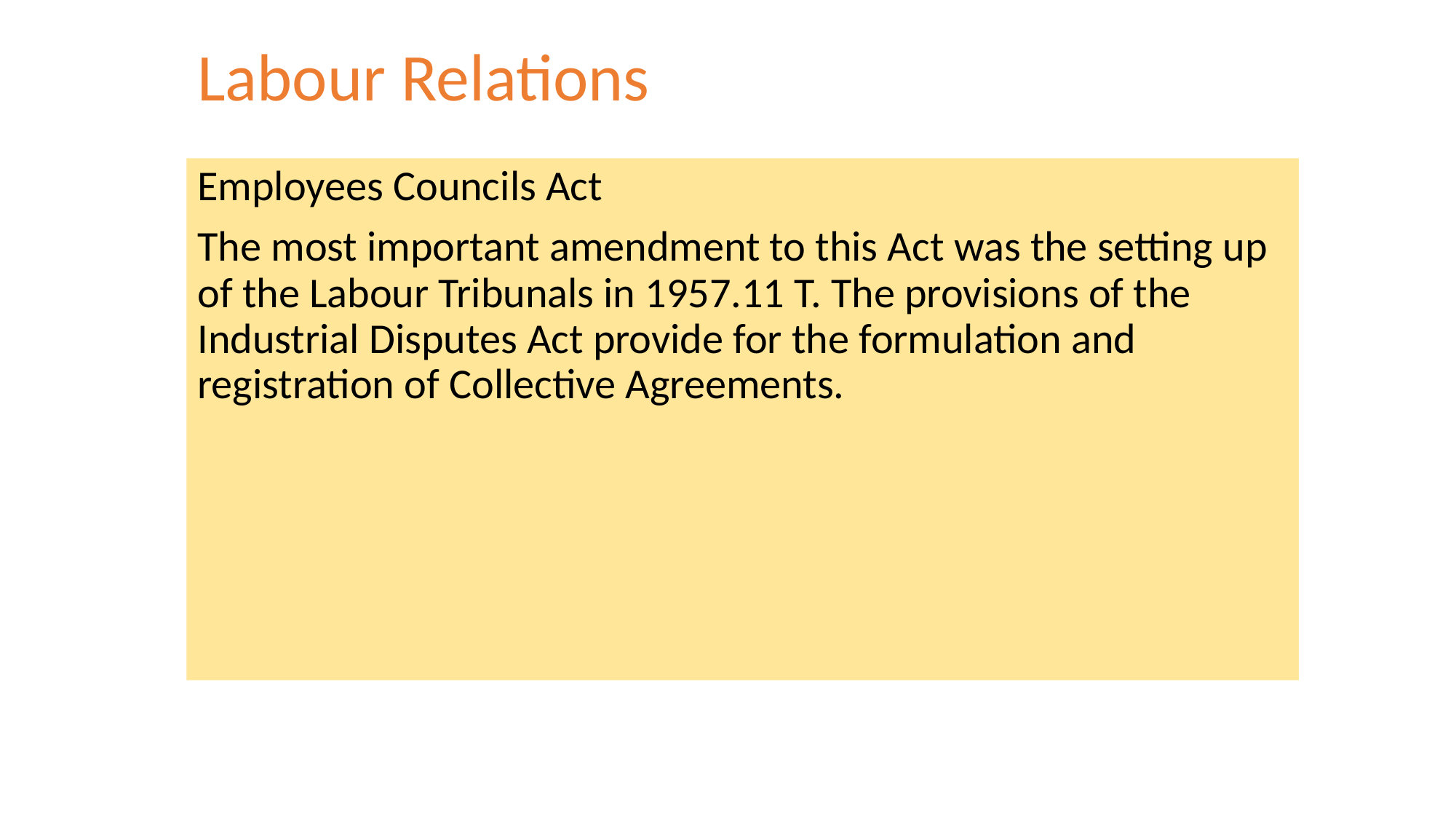

# Labour Relations
Employees Councils Act
The most important amendment to this Act was the setting up of the Labour Tribunals in 1957.11 T. The provisions of the Industrial Disputes Act provide for the formulation and registration of Collective Agreements.